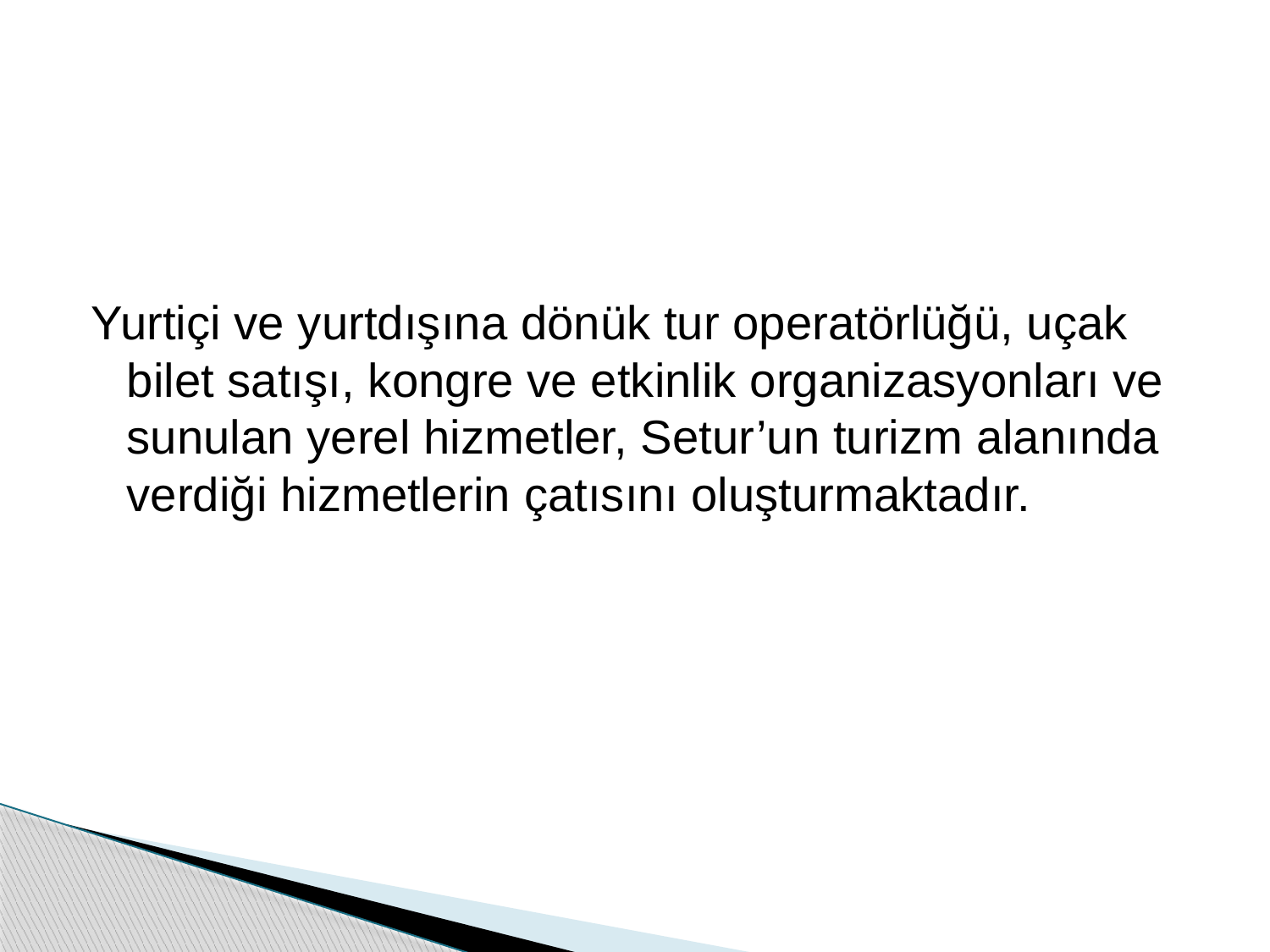

#
Yurtiçi ve yurtdışına dönük tur operatörlüğü, uçak bilet satışı, kongre ve etkinlik organizasyonları ve sunulan yerel hizmetler, Setur’un turizm alanında verdiği hizmetlerin çatısını oluşturmaktadır.